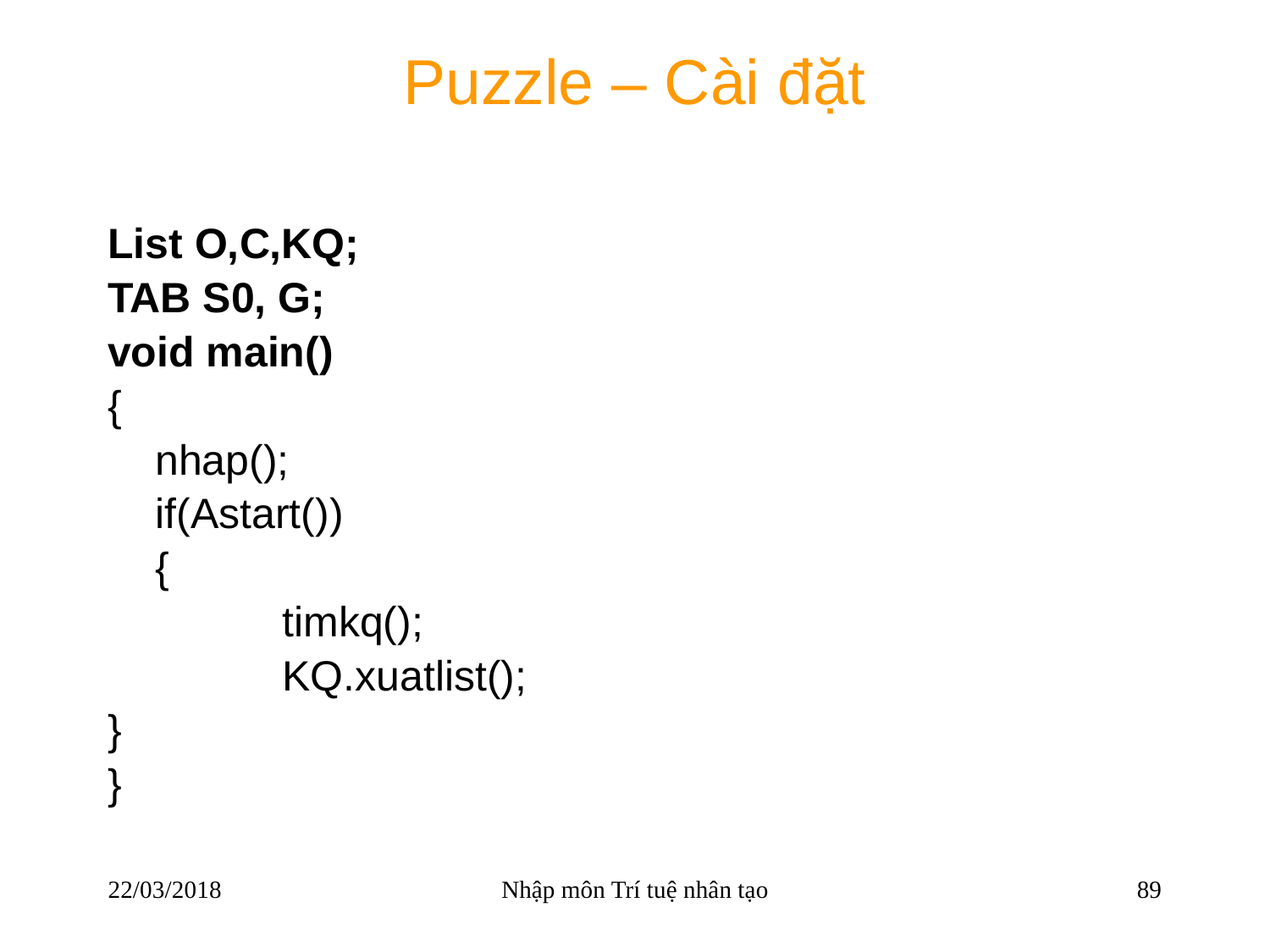

# Puzzle – Cài đặt

List O,C,KQ;
TAB S0, G;
void main()
{
	nhap();
	if(Astart())
	{
		timkq();
		KQ.xuatlist();
}
}
22/03/2018
Nhập môn Trí tuệ nhân tạo
89